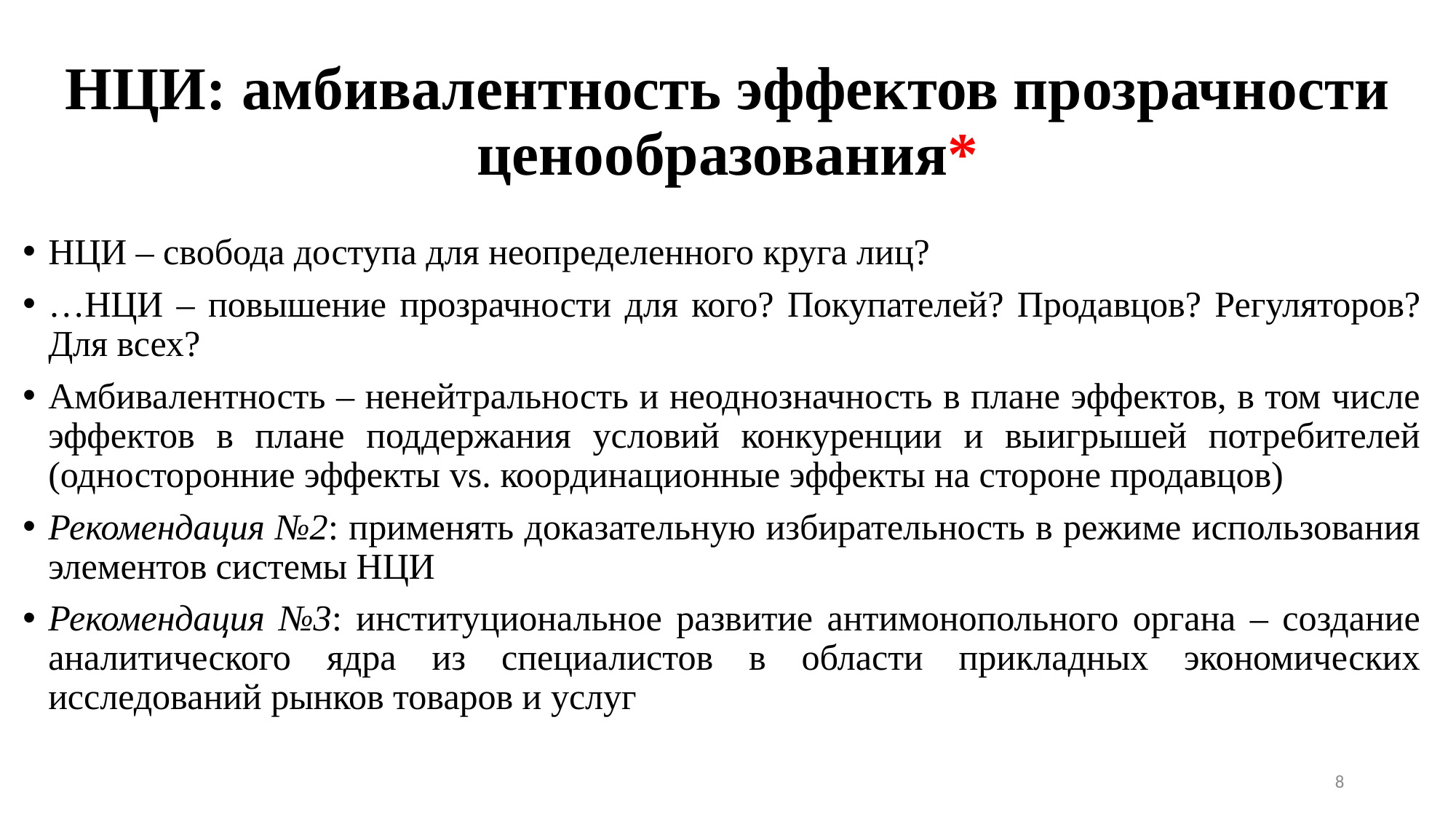

# НЦИ: амбивалентность эффектов прозрачности ценообразования*
НЦИ – свобода доступа для неопределенного круга лиц?
…НЦИ – повышение прозрачности для кого? Покупателей? Продавцов? Регуляторов? Для всех?
Амбивалентность – ненейтральность и неоднозначность в плане эффектов, в том числе эффектов в плане поддержания условий конкуренции и выигрышей потребителей (односторонние эффекты vs. координационные эффекты на стороне продавцов)
Рекомендация №2: применять доказательную избирательность в режиме использования элементов системы НЦИ
Рекомендация №3: институциональное развитие антимонопольного органа – создание аналитического ядра из специалистов в области прикладных экономических исследований рынков товаров и услуг
8